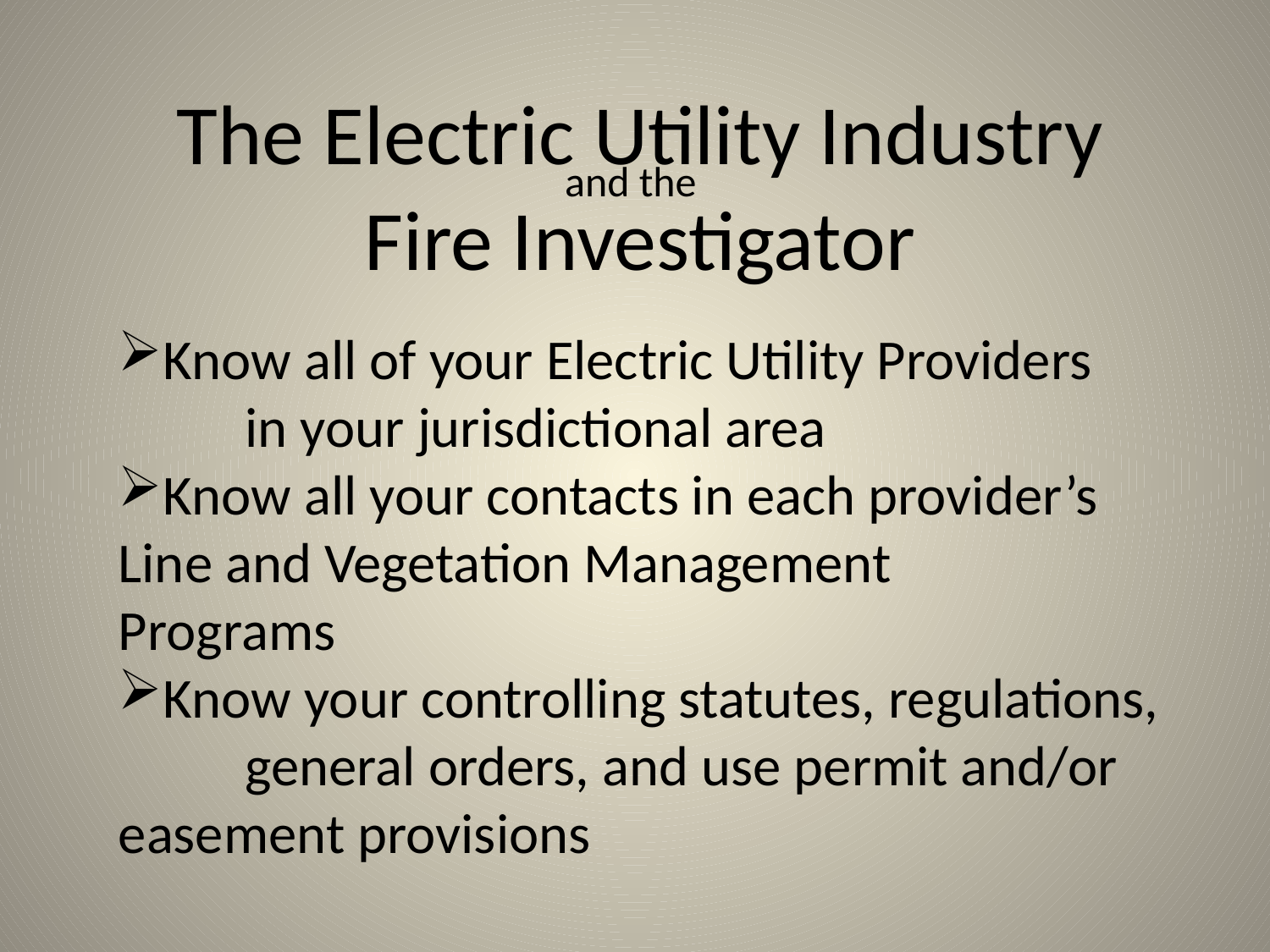

The Electric Utility Industry
and the
Fire Investigator
Know all of your Electric Utility Providers
	in your jurisdictional area
Know all your contacts in each provider’s 	Line and Vegetation Management 	Programs
Know your controlling statutes, regulations, 	general orders, and use permit and/or 	easement provisions